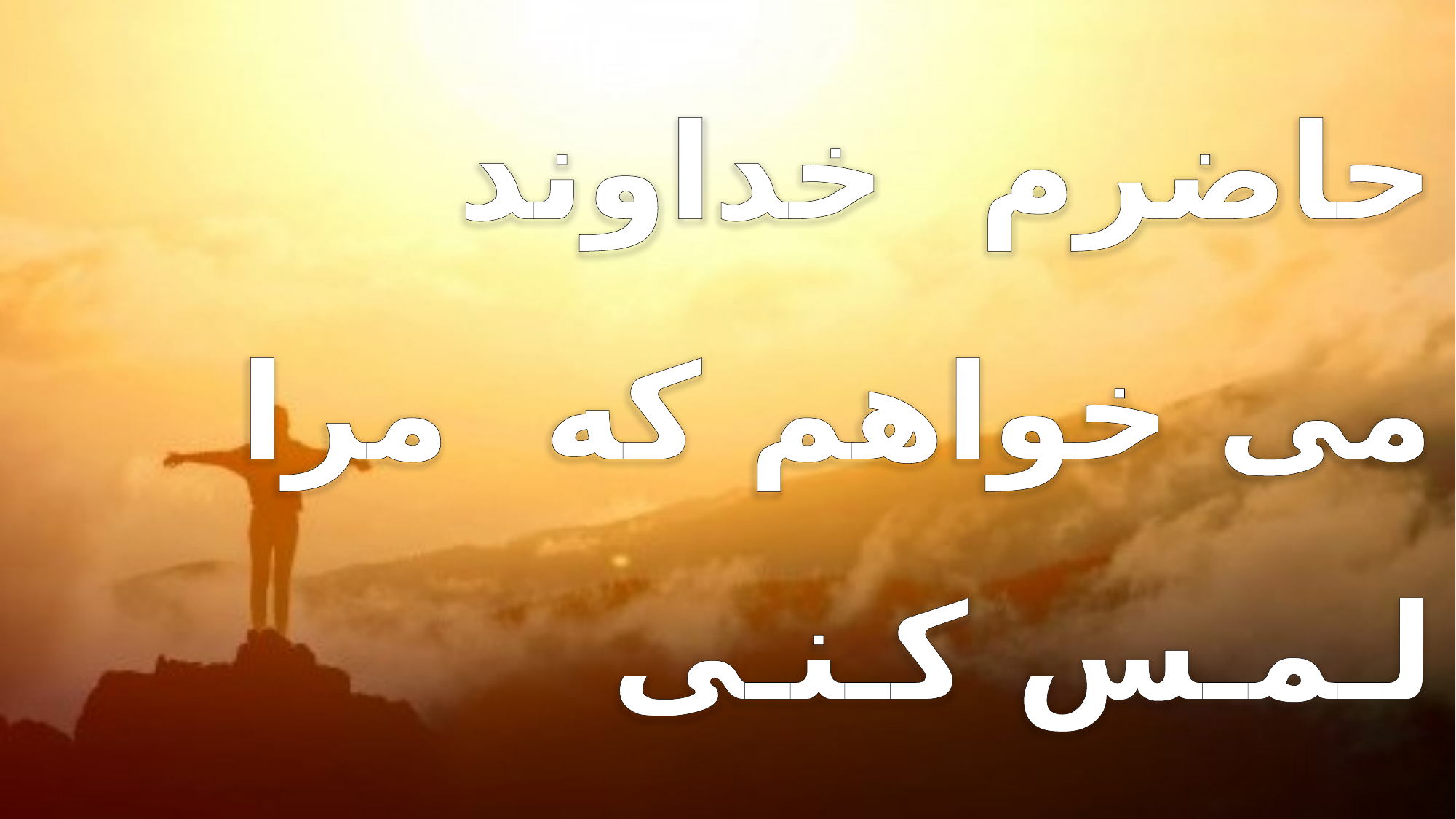

حاضرم  خداوند
می خواهم که  مرا
لـمـس کـنـی